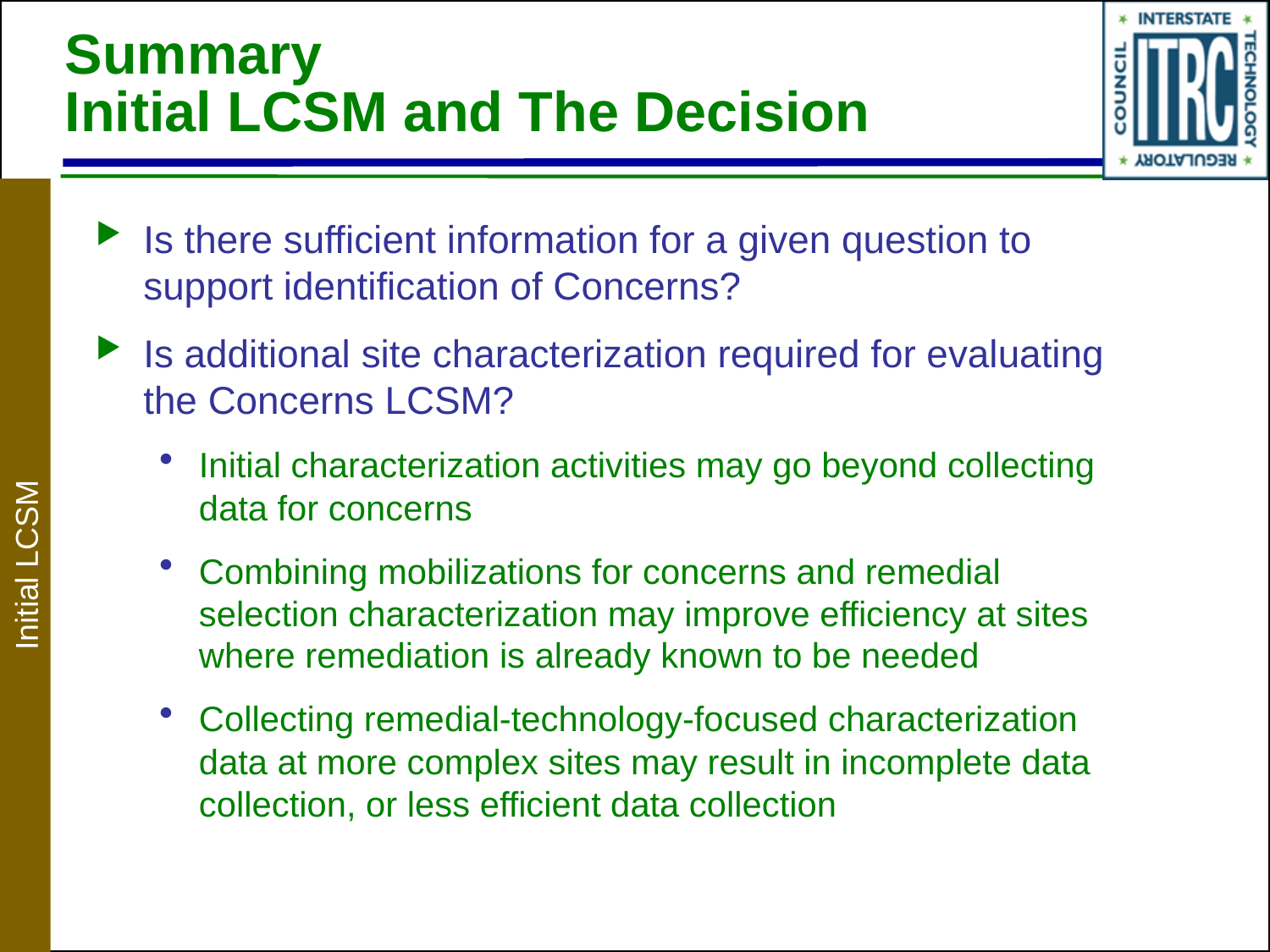

# Summary Initial LCSM and The Decision
Is there sufficient information for a given question to support identification of Concerns?
Is additional site characterization required for evaluating the Concerns LCSM?
Initial characterization activities may go beyond collecting data for concerns
Combining mobilizations for concerns and remedial selection characterization may improve efficiency at sites where remediation is already known to be needed
Collecting remedial-technology-focused characterization data at more complex sites may result in incomplete data collection, or less efficient data collection
Initial LCSM